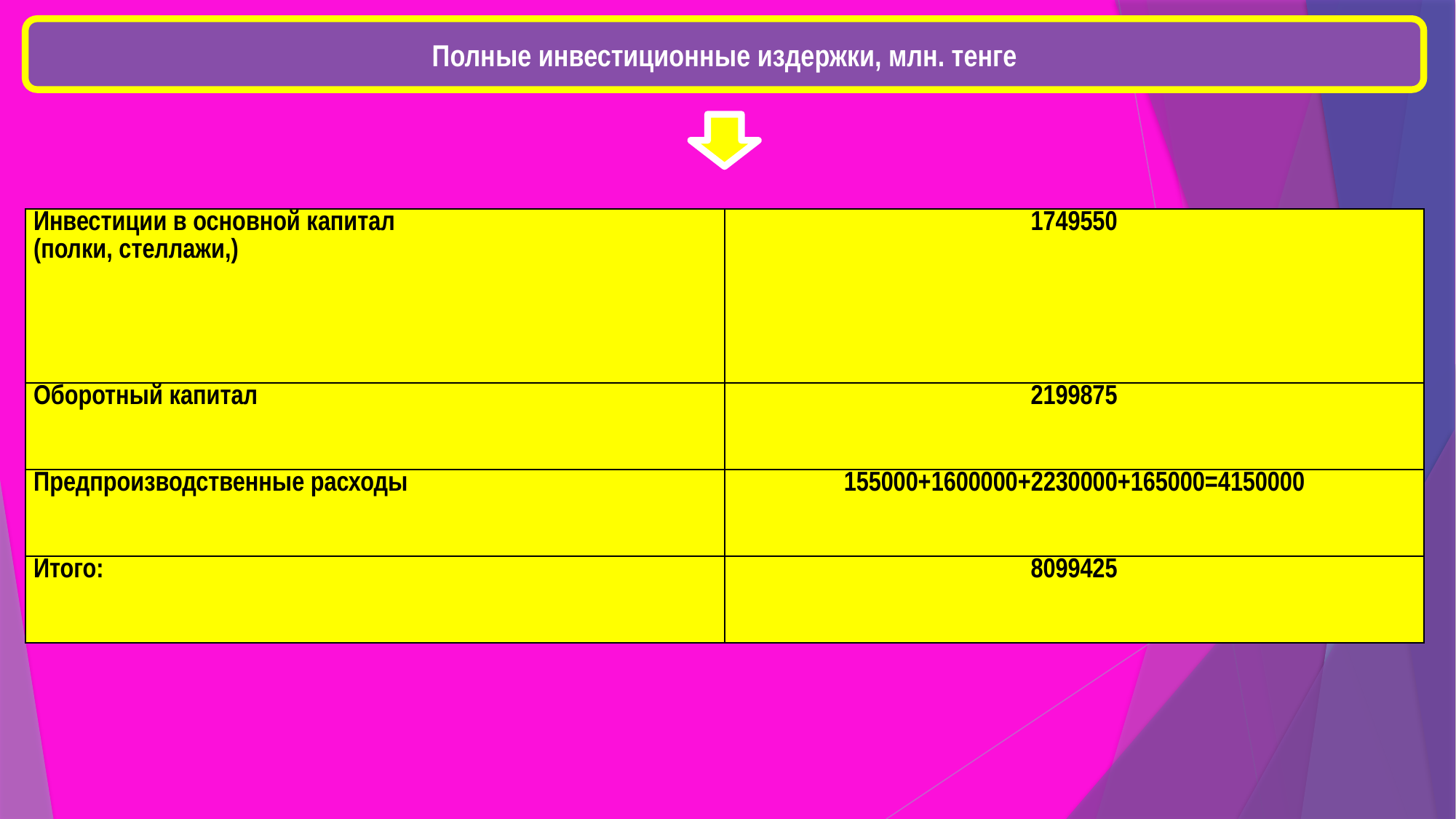

Полные инвестиционные издержки, млн. тенге

| Инвестиции в основной капитал (полки, стеллажи,) | 1749550 |
| --- | --- |
| Оборотный капитал | 2199875 |
| Предпроизводственные расходы | 155000+1600000+2230000+165000=4150000 |
| Итого: | 8099425 |